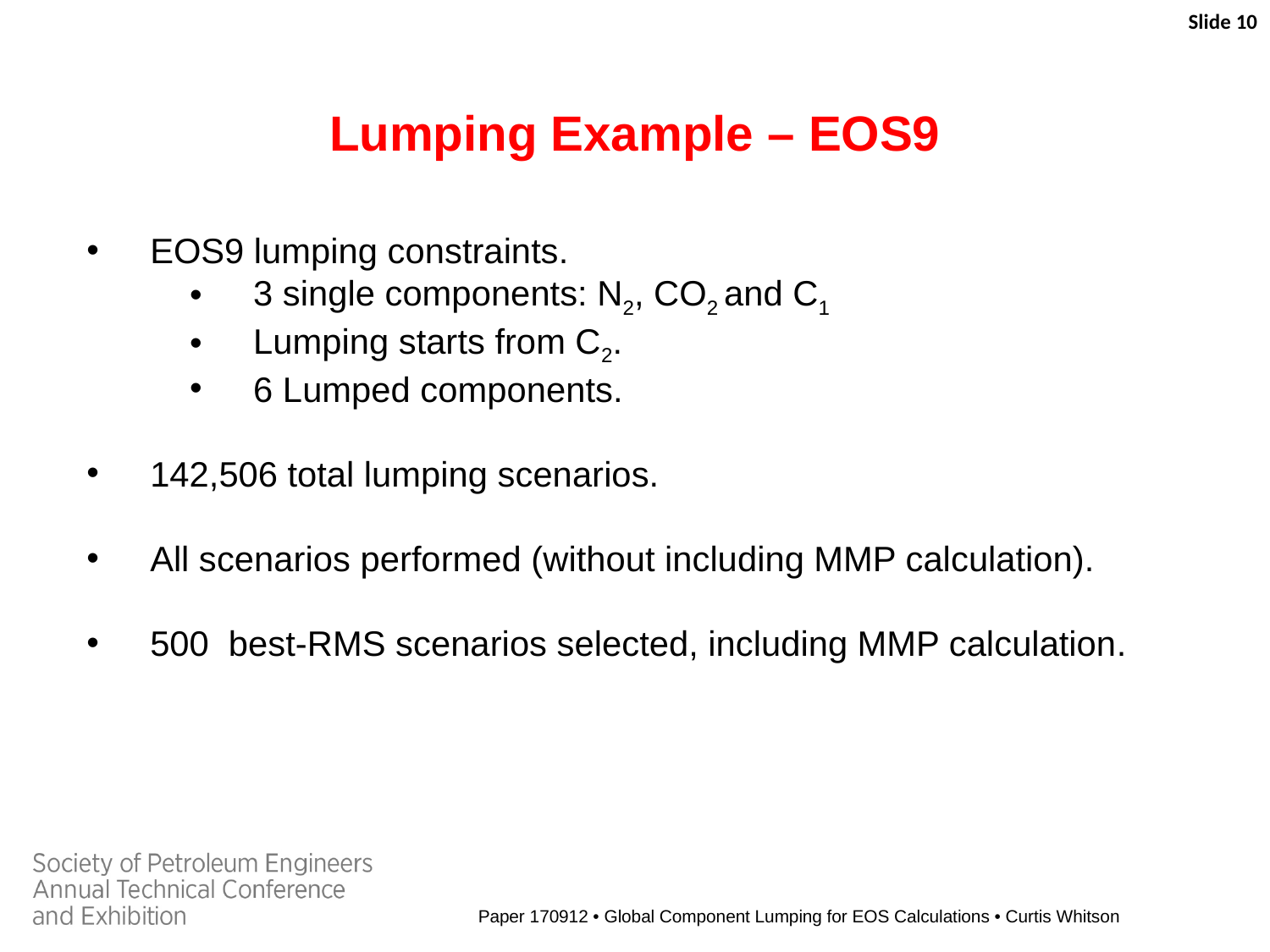

Slide 10
Lumping Example – EOS9
EOS9 lumping constraints.
3 single components: N2, CO2 and C1
Lumping starts from C2.
6 Lumped components.

142,506 total lumping scenarios.

All scenarios performed (without including MMP calculation).

500  best-RMS scenarios selected, including MMP calculation.

Paper 170912 • Global Component Lumping for EOS Calculations • Curtis Whitson